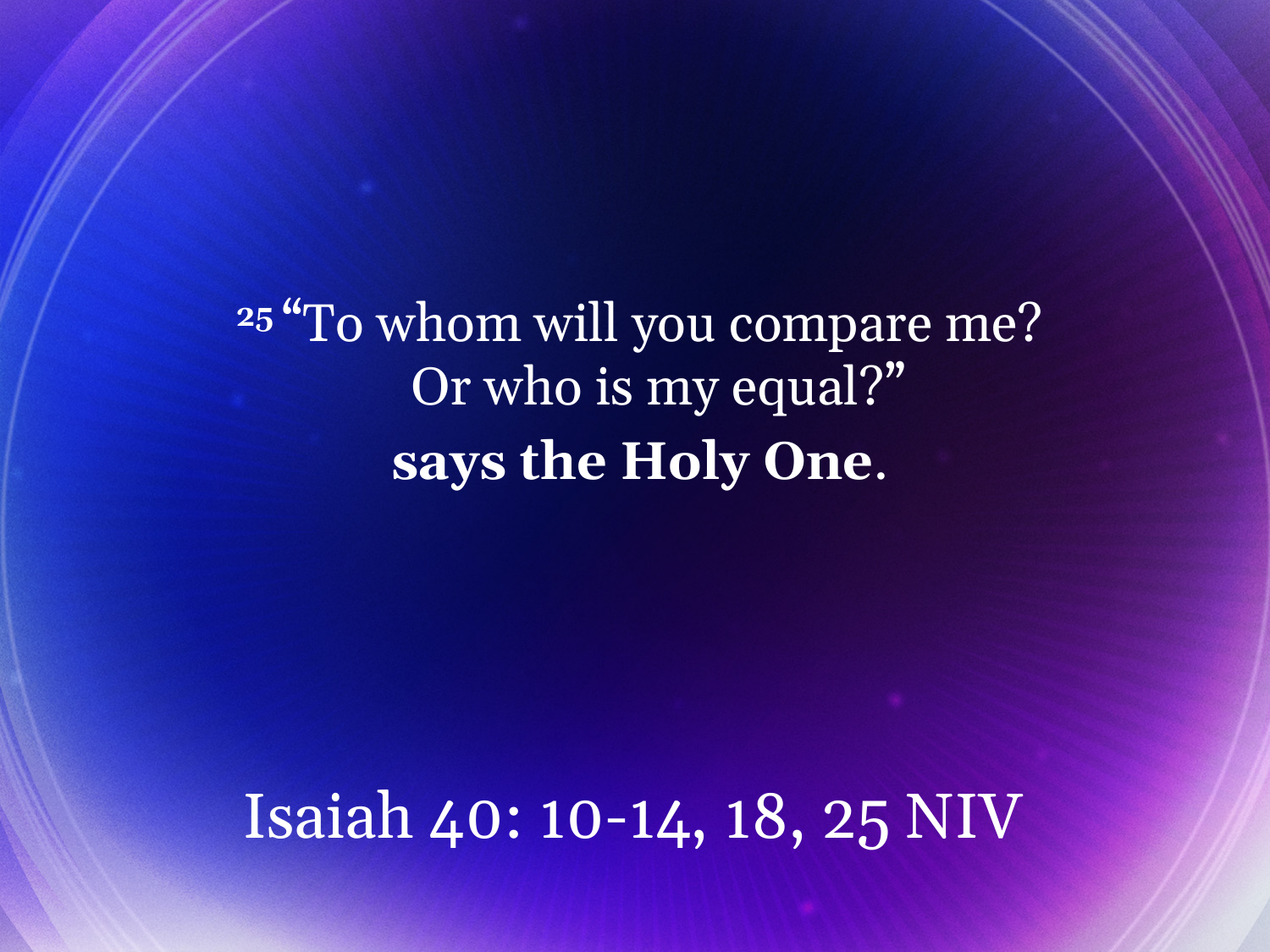

25 “To whom will you compare me?
    Or who is my equal?”
says the Holy One.
Isaiah 40: 10-14, 18, 25 NIV